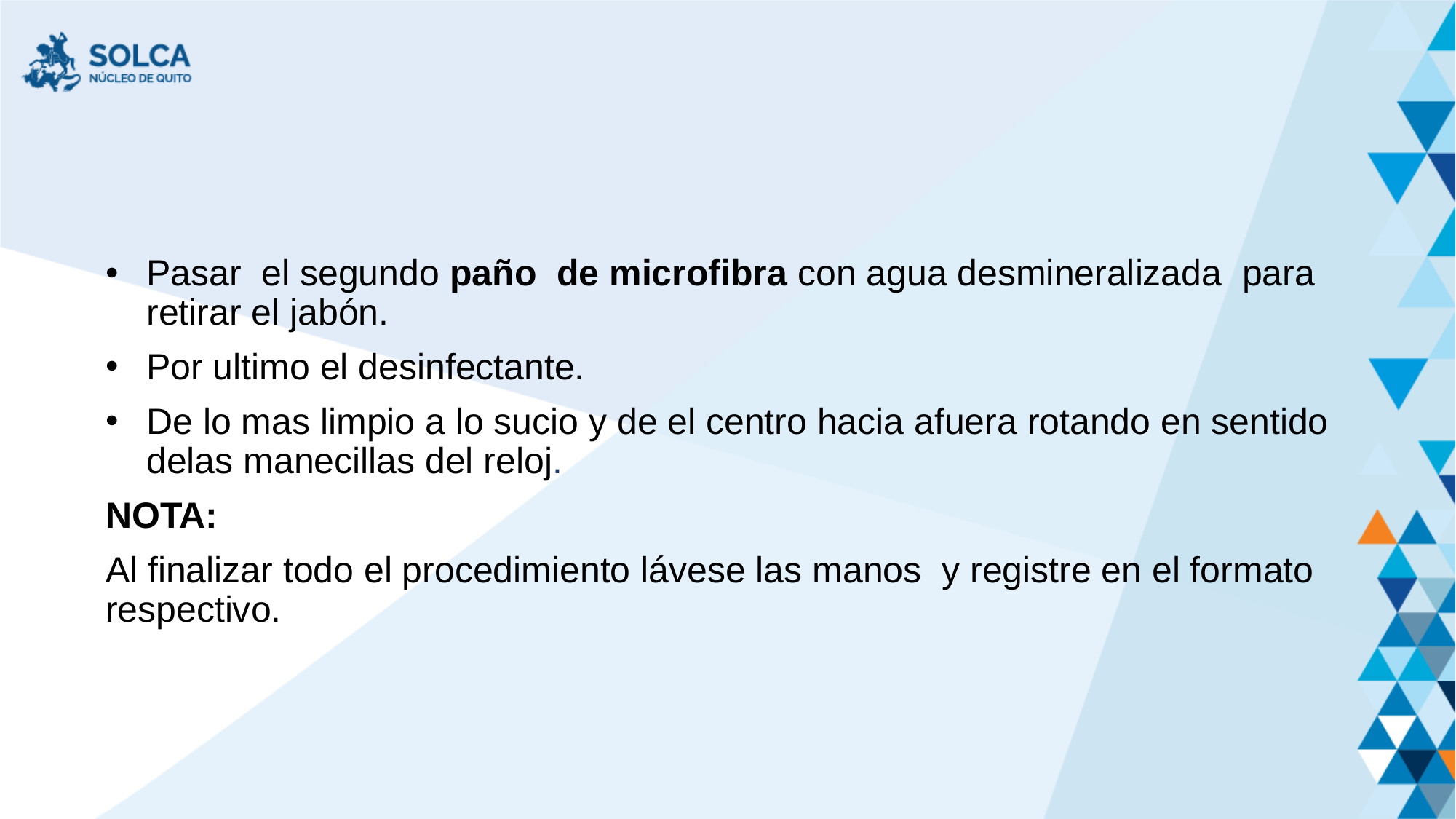

Pasar  el segundo paño  de microfibra con agua desmineralizada  para retirar el jabón.
Por ultimo el desinfectante.
De lo mas limpio a lo sucio y de el centro hacia afuera rotando en sentido delas manecillas del reloj.
NOTA:
Al finalizar todo el procedimiento lávese las manos  y registre en el formato respectivo.